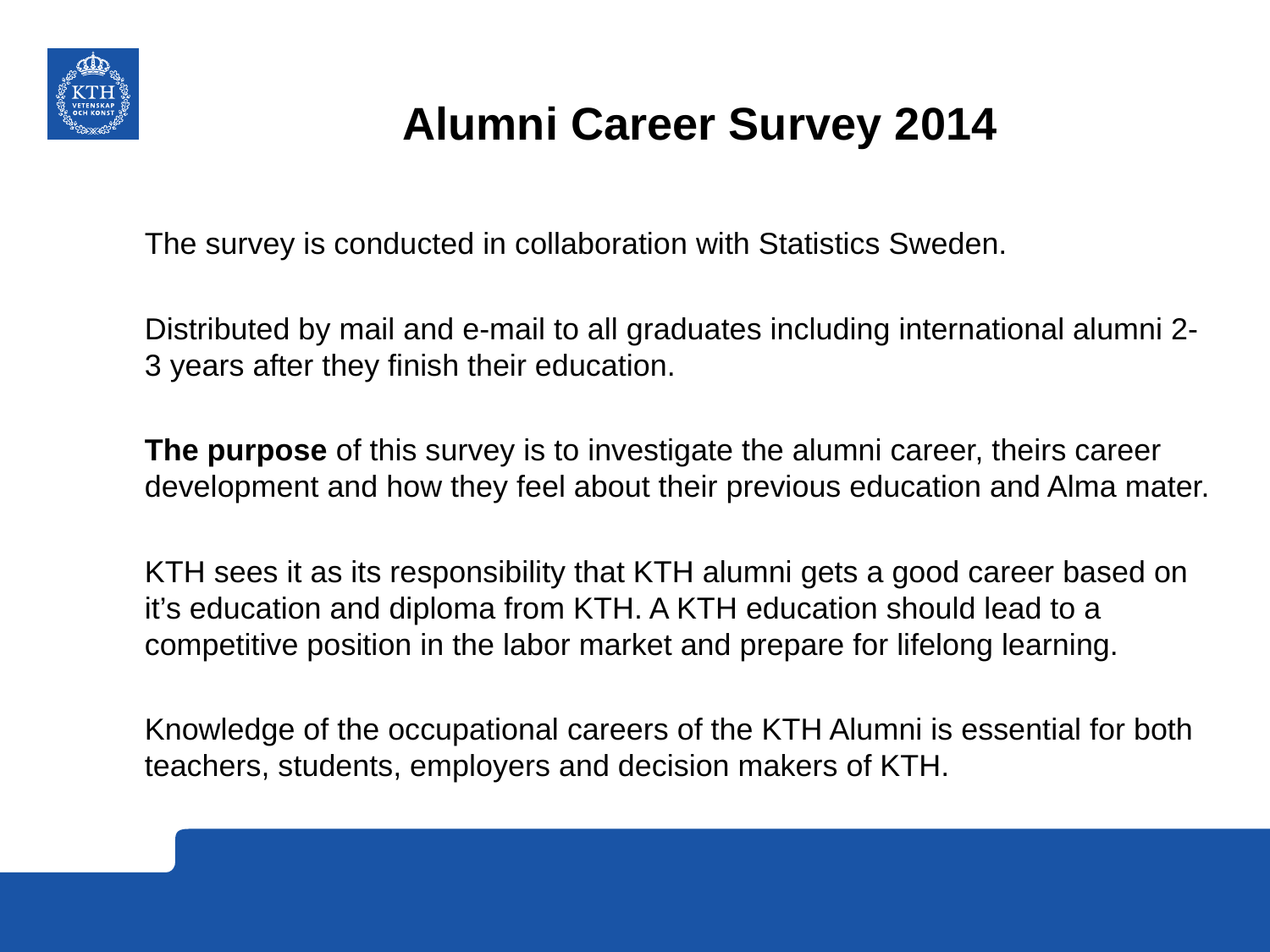

# Alumni Career Survey 2014
The survey is conducted in collaboration with Statistics Sweden.

Distributed by mail and e-mail to all graduates including international alumni 2-3 years after they finish their education.

The purpose of this survey is to investigate the alumni career, theirs career development and how they feel about their previous education and Alma mater.

KTH sees it as its responsibility that KTH alumni gets a good career based on it’s education and diploma from KTH. A KTH education should lead to a competitive position in the labor market and prepare for lifelong learning.

Knowledge of the occupational careers of the KTH Alumni is essential for both teachers, students, employers and decision makers of KTH.